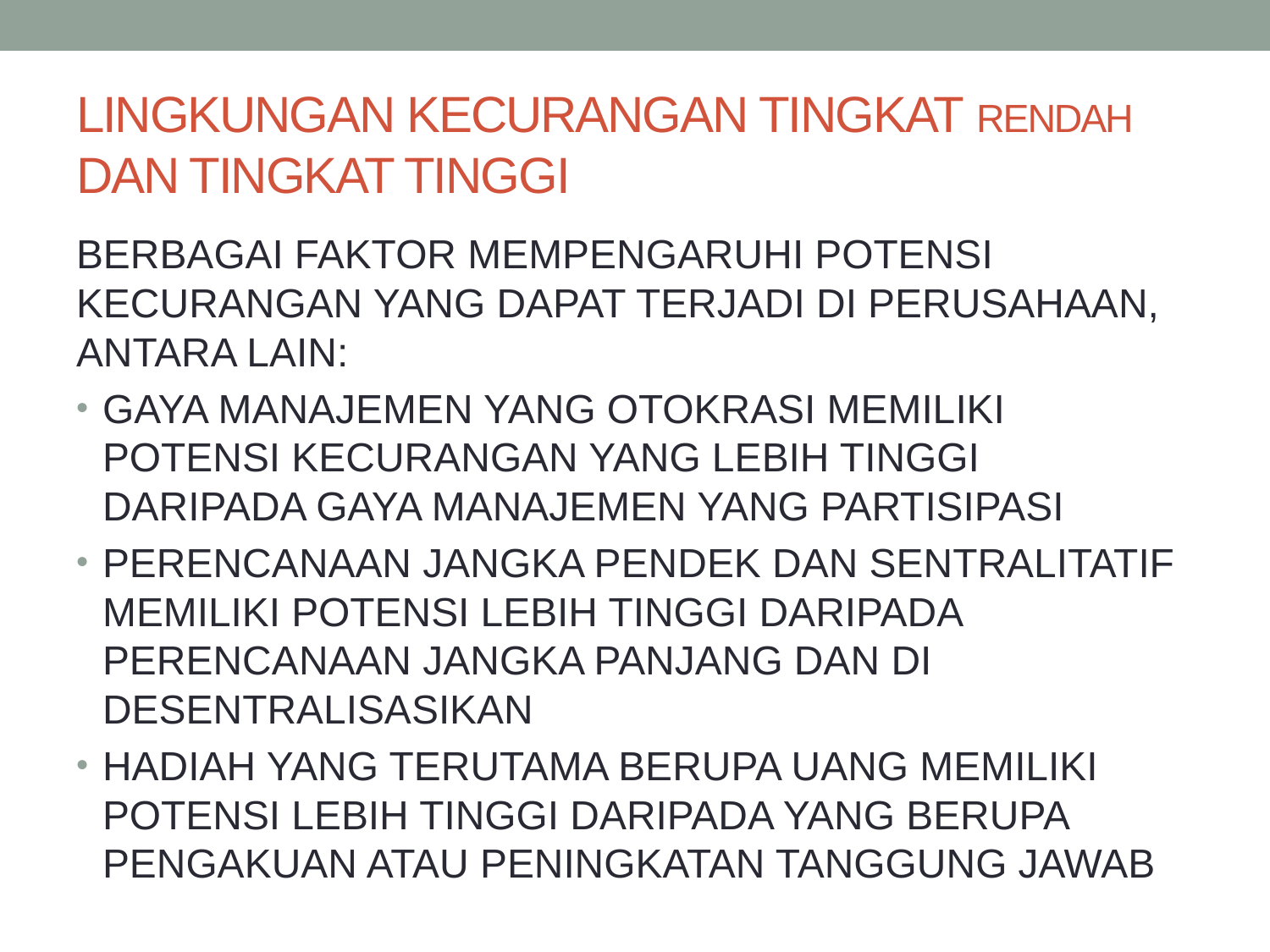

# LINGKUNGAN KECURANGAN TINGKAT RENDAH DAN TINGKAT TINGGI
BERBAGAI FAKTOR MEMPENGARUHI POTENSI KECURANGAN YANG DAPAT TERJADI DI PERUSAHAAN, ANTARA LAIN:
GAYA MANAJEMEN YANG OTOKRASI MEMILIKI POTENSI KECURANGAN YANG LEBIH TINGGI DARIPADA GAYA MANAJEMEN YANG PARTISIPASI
PERENCANAAN JANGKA PENDEK DAN SENTRALITATIF MEMILIKI POTENSI LEBIH TINGGI DARIPADA PERENCANAAN JANGKA PANJANG DAN DI DESENTRALISASIKAN
HADIAH YANG TERUTAMA BERUPA UANG MEMILIKI POTENSI LEBIH TINGGI DARIPADA YANG BERUPA PENGAKUAN ATAU PENINGKATAN TANGGUNG JAWAB